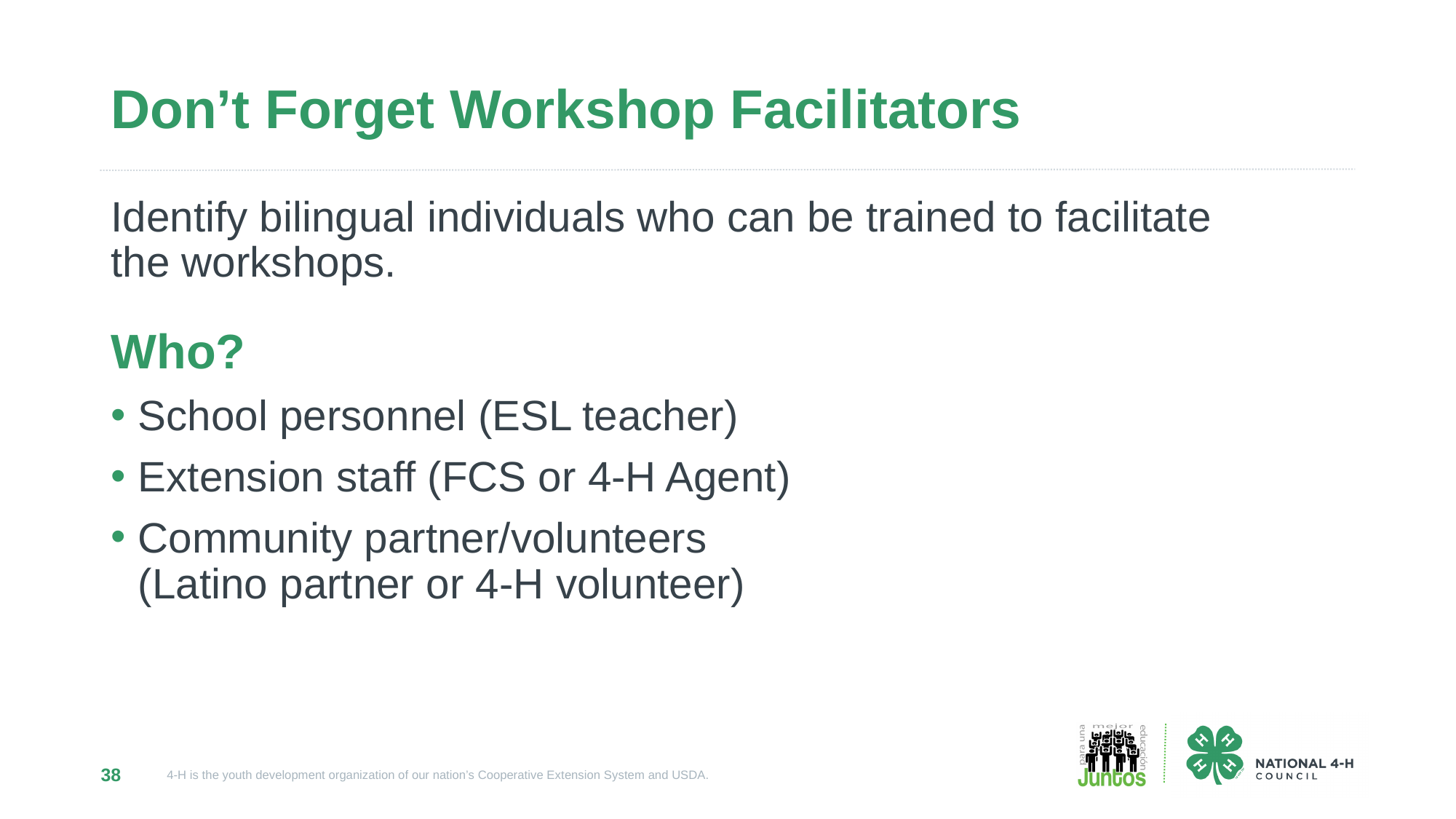

# Don’t Forget Workshop Facilitators
Identify bilingual individuals who can be trained to facilitate
the workshops.

Who?
School personnel (ESL teacher)
Extension staff (FCS or 4-H Agent)
Community partner/volunteers
(Latino partner or 4-H volunteer)

38